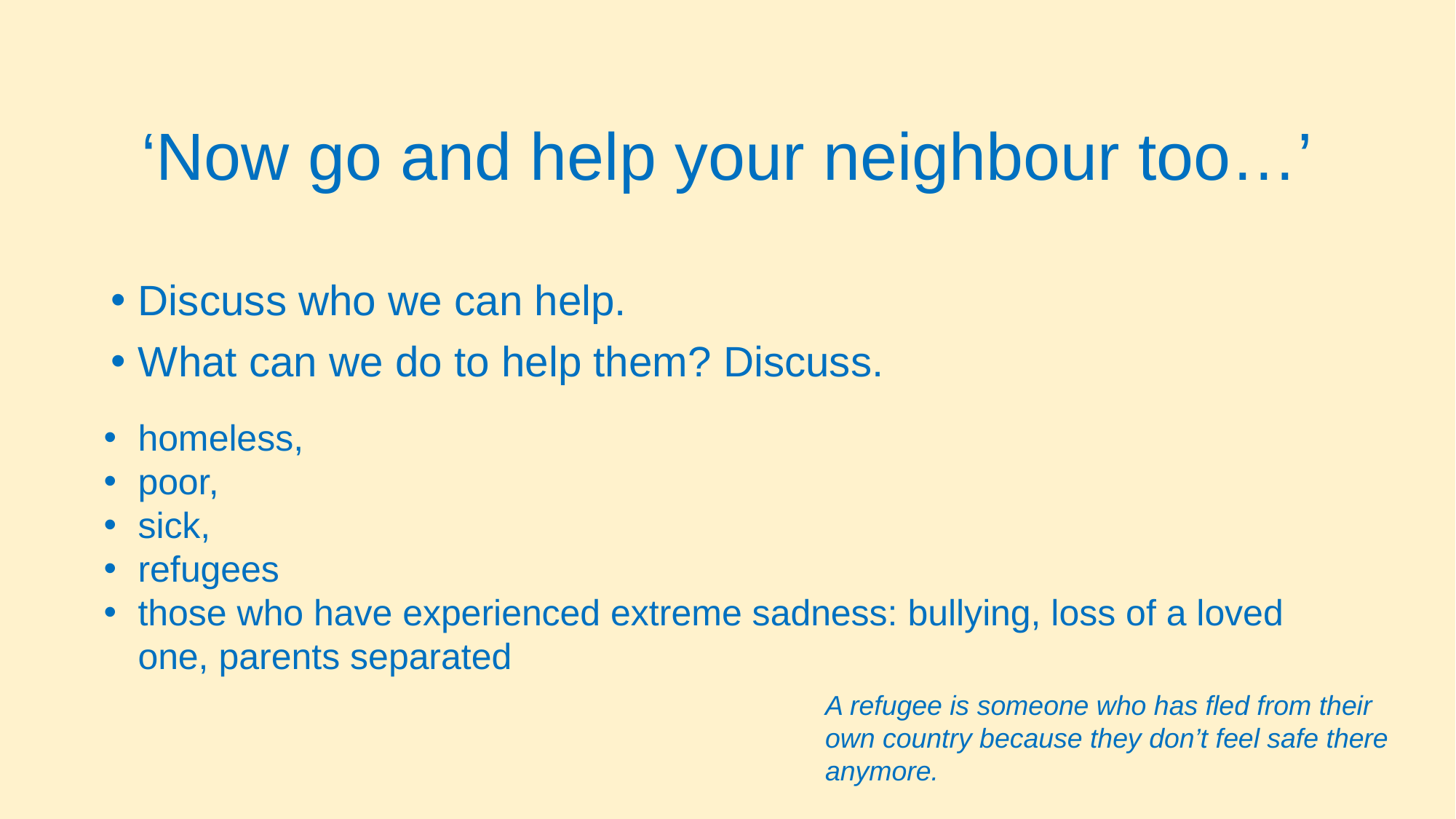

# ‘Now go and help your neighbour too…’
Discuss who we can help.
What can we do to help them? Discuss.

homeless,
poor,
sick,
refugees
those who have experienced extreme sadness: bullying, loss of a loved one, parents separated
A refugee is someone who has fled from their own country because they don’t feel safe there anymore.